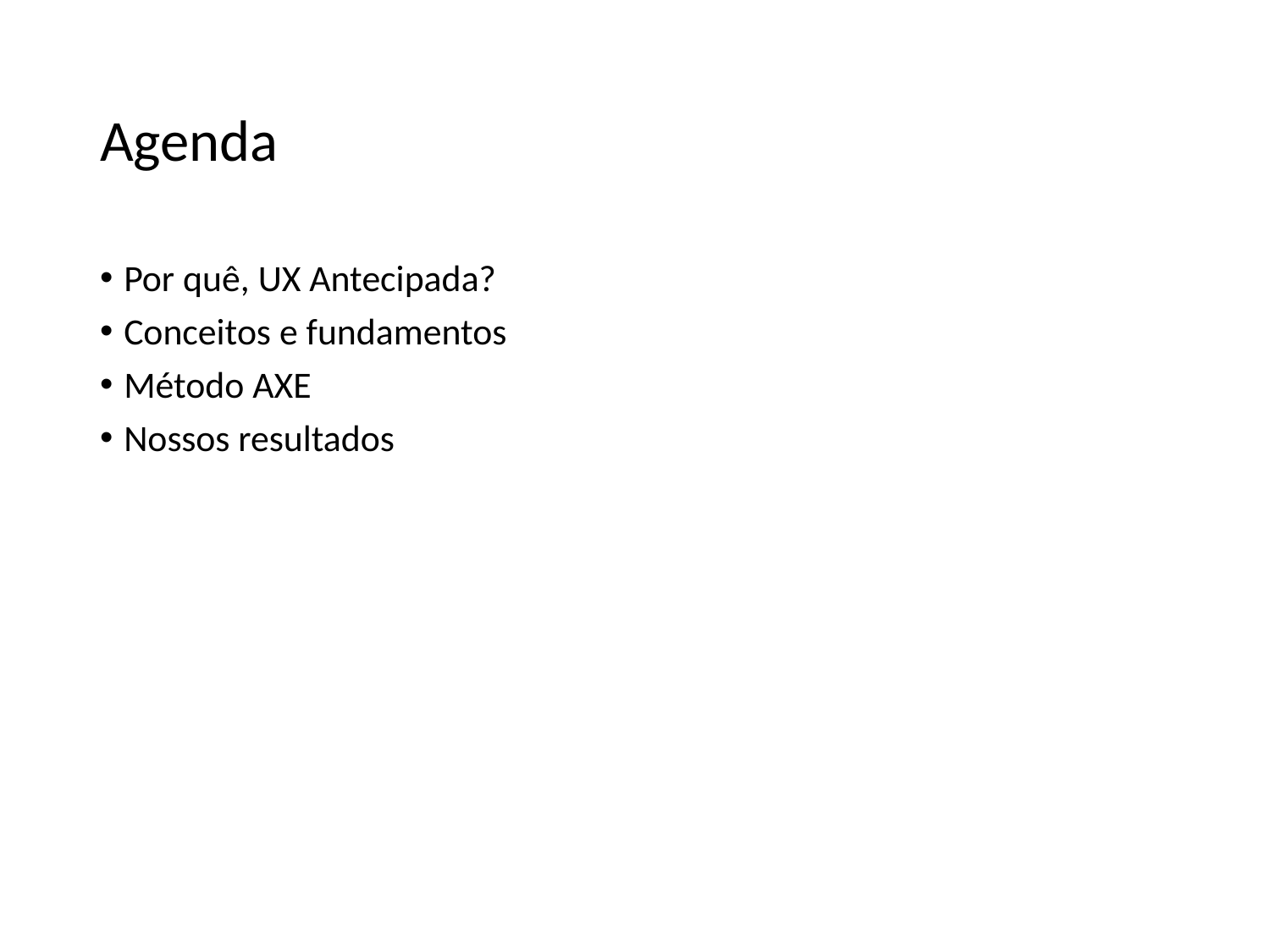

# Agenda
Por quê, UX Antecipada?
Conceitos e fundamentos
Método AXE
Nossos resultados